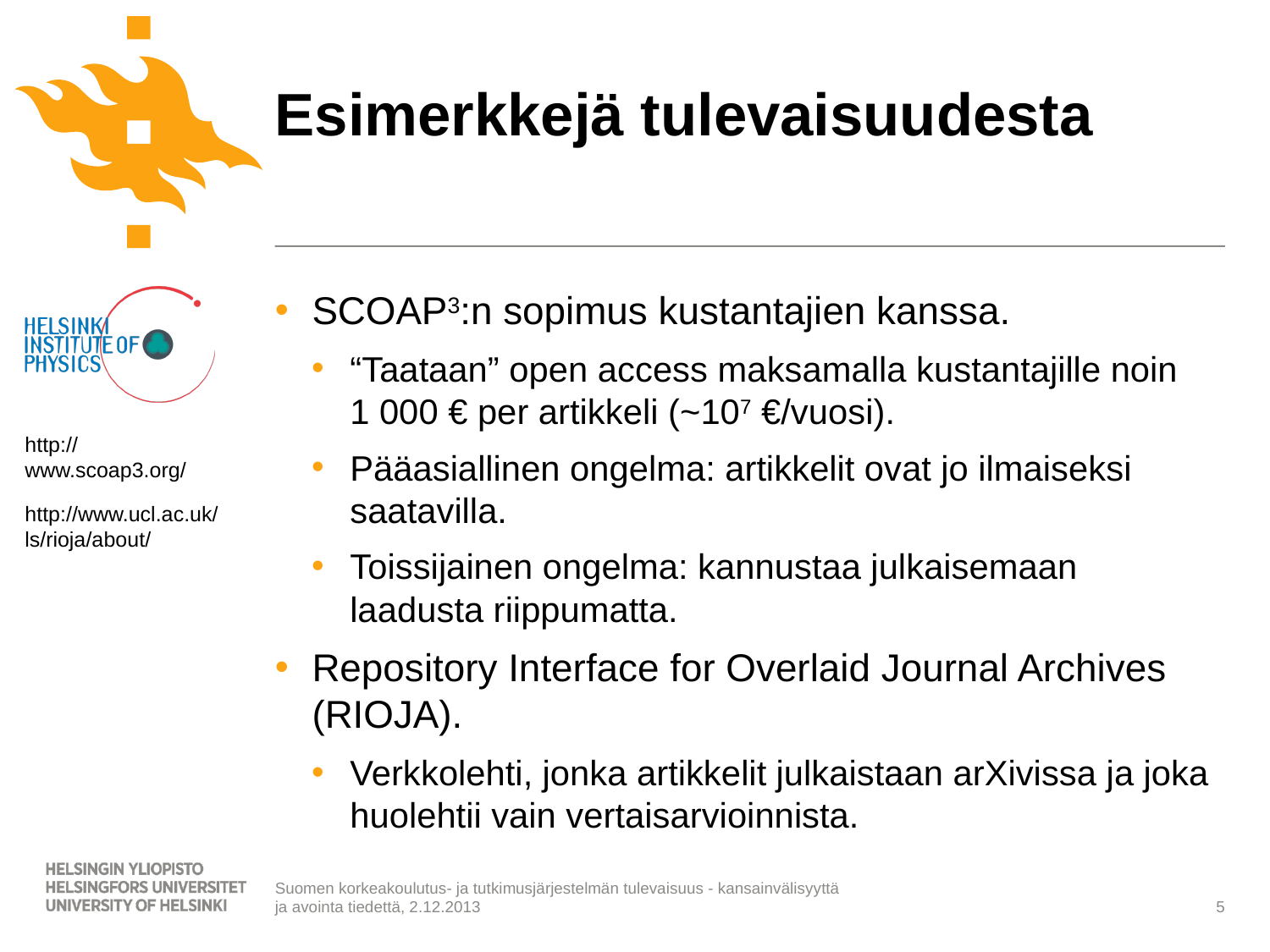

# Esimerkkejä tulevaisuudesta
SCOAP3:n sopimus kustantajien kanssa.
“Taataan” open access maksamalla kustantajille noin   1 000 € per artikkeli (~107 €/vuosi).
Pääasiallinen ongelma: artikkelit ovat jo ilmaiseksi saatavilla.
Toissijainen ongelma: kannustaa julkaisemaan laadusta riippumatta.
Repository Interface for Overlaid Journal Archives (RIOJA).
Verkkolehti, jonka artikkelit julkaistaan arXivissa ja joka huolehtii vain vertaisarvioinnista.
http://www.scoap3.org/
http://www.ucl.ac.uk/ls/rioja/about/
Suomen korkeakoulutus- ja tutkimusjärjestelmän tulevaisuus - kansainvälisyyttä ja avointa tiedettä, 2.12.2013
5